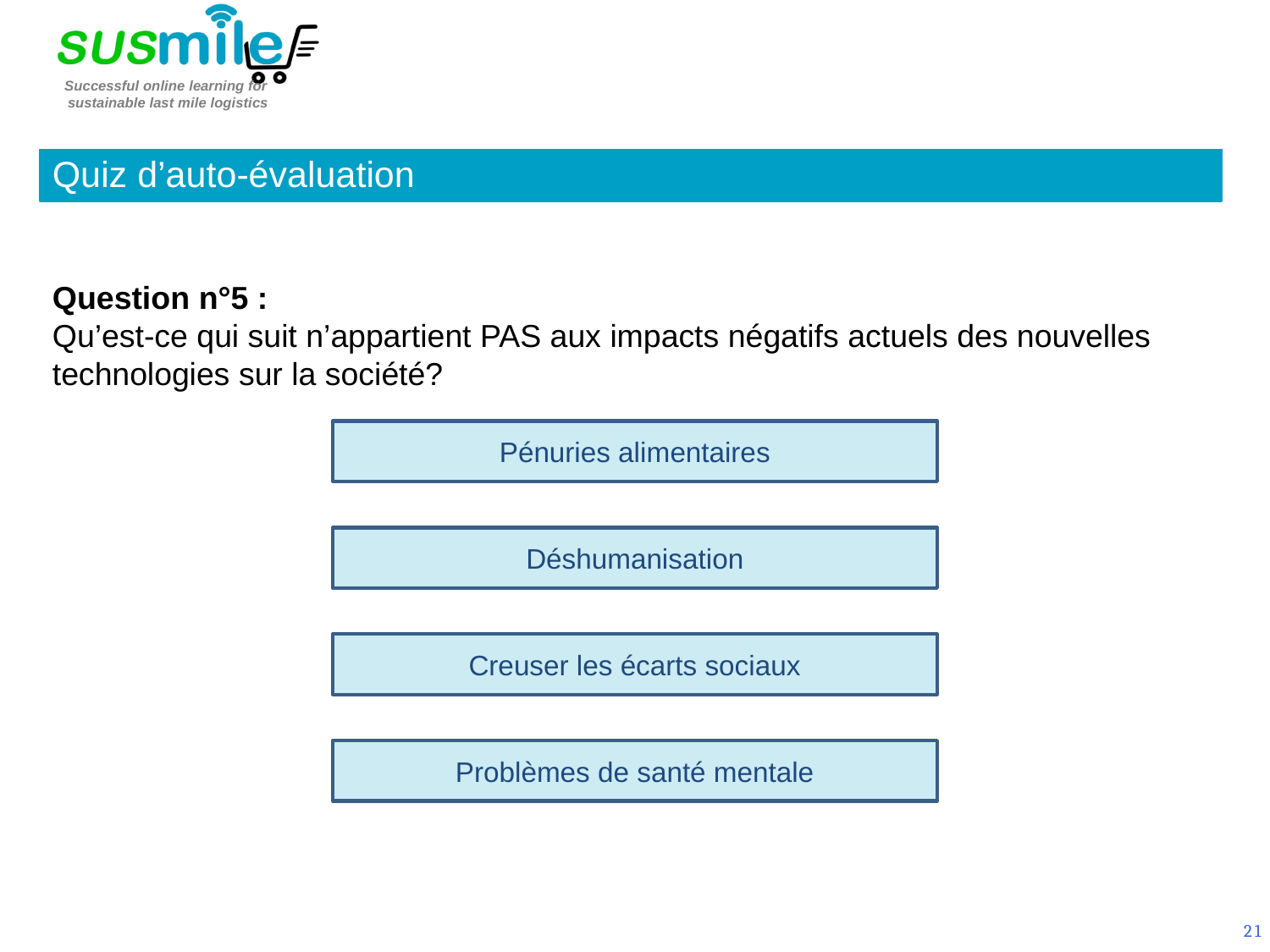

Quiz d’auto-évaluation
Question n°5 :
Qu’est-ce qui suit n’appartient PAS aux impacts négatifs actuels des nouvelles technologies sur la société?

Pénuries alimentaires
Déshumanisation
Creuser les écarts sociaux
Problèmes de santé mentale
21